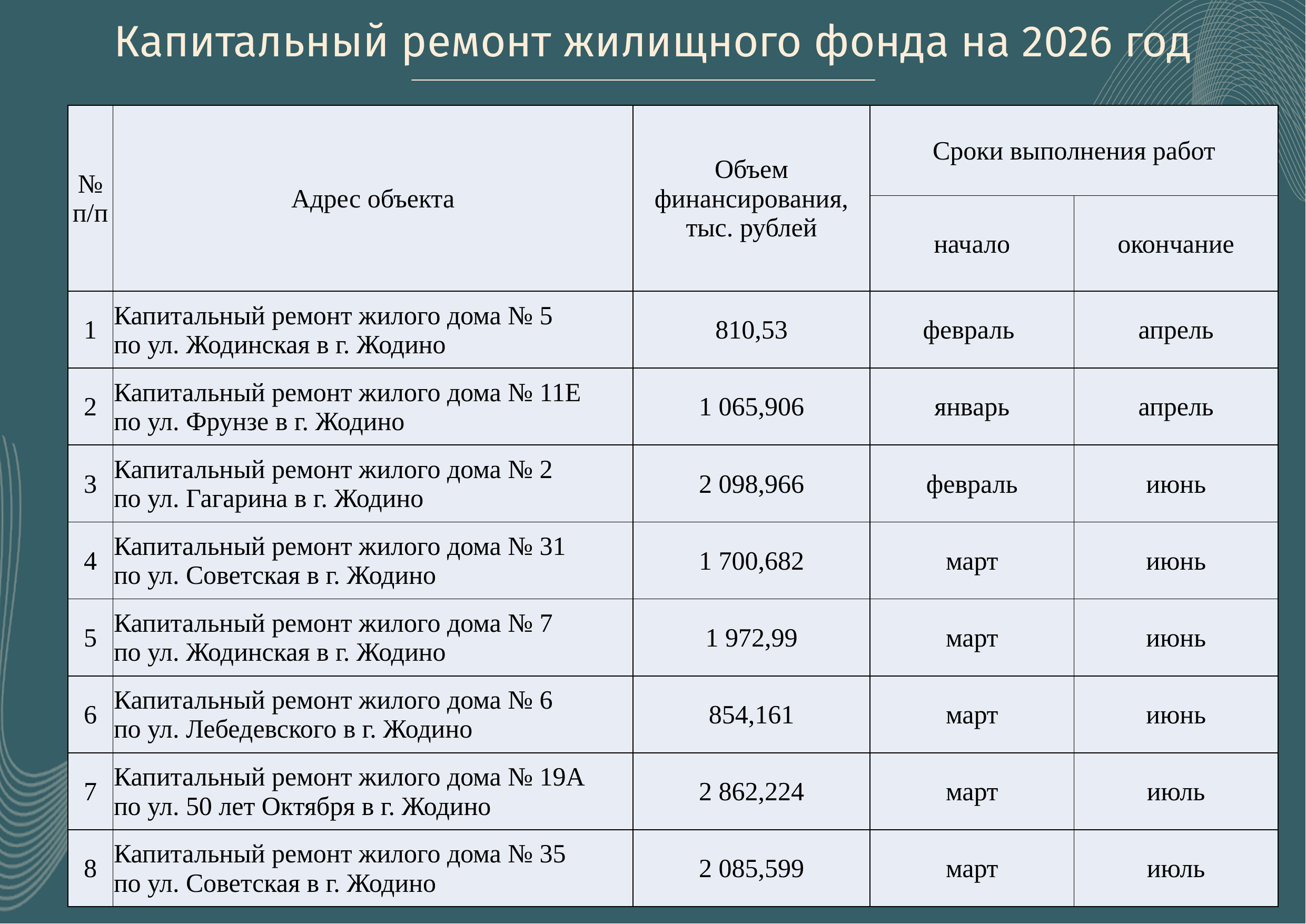

Капитальный ремонт жилищного фонда на 2026 год
| № п/п | Адрес объекта | Объем финансирования, тыс. рублей | Сроки выполнения работ |  |
| --- | --- | --- | --- | --- |
|  |  |  | начало | окончание |
| 1 | Капитальный ремонт жилого дома № 5 по ул. Жодинская в г. Жодино | 810,53 | февраль | апрель |
| 2 | Капитальный ремонт жилого дома № 11Е по ул. Фрунзе в г. Жодино | 1 065,906 | январь | апрель |
| 3 | Капитальный ремонт жилого дома № 2 по ул. Гагарина в г. Жодино | 2 098,966 | февраль | июнь |
| 4 | Капитальный ремонт жилого дома № 31 по ул. Советская в г. Жодино | 1 700,682 | март | июнь |
| 5 | Капитальный ремонт жилого дома № 7 по ул. Жодинская в г. Жодино | 1 972,99 | март | июнь |
| 6 | Капитальный ремонт жилого дома № 6 по ул. Лебедевского в г. Жодино | 854,161 | март | июнь |
| 7 | Капитальный ремонт жилого дома № 19А по ул. 50 лет Октября в г. Жодино | 2 862,224 | март | июль |
| 8 | Капитальный ремонт жилого дома № 35 по ул. Советская в г. Жодино | 2 085,599 | март | июль |